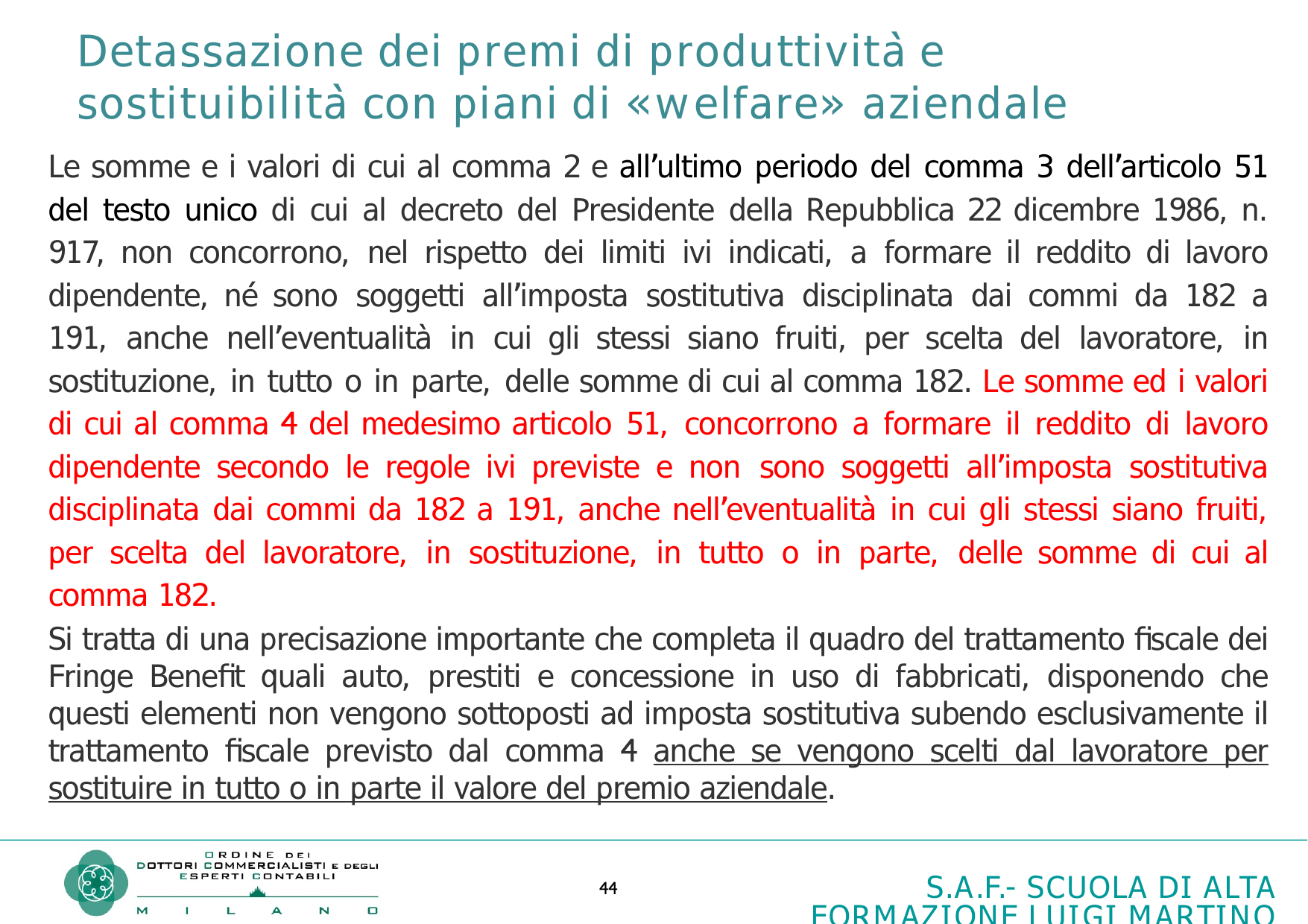

Detassazione dei premi di produttività e sostituibilità con piani di «welfare» aziendale
Le somme e i valori di cui al comma 2 e all’ultimo periodo del comma 3 dell’articolo 51 del testo unico di cui al decreto del Presidente della Repubblica 22 dicembre 1986, n. 917, non concorrono, nel rispetto dei limiti ivi indicati, a formare il reddito di lavoro dipendente, né sono soggetti all’imposta sostitutiva disciplinata dai commi da 182 a 191, anche nell’eventualità in cui gli stessi siano fruiti, per scelta del lavoratore, in sostituzione, in tutto o in parte, delle somme di cui al comma 182. Le somme ed i valori di cui al comma 4 del medesimo articolo 51, concorrono a formare il reddito di lavoro dipendente secondo le regole ivi previste e non sono soggetti all’imposta sostitutiva disciplinata dai commi da 182 a 191, anche nell’eventualità in cui gli stessi siano fruiti, per scelta del lavoratore, in sostituzione, in tutto o in parte, delle somme di cui al comma 182.
Si tratta di una precisazione importante che completa il quadro del trattamento fiscale dei Fringe Benefit quali auto, prestiti e concessione in uso di fabbricati, disponendo che questi elementi non vengono sottoposti ad imposta sostitutiva subendo esclusivamente il trattamento fiscale previsto dal comma 4 anche se vengono scelti dal lavoratore per sostituire in tutto o in parte il valore del premio aziendale.